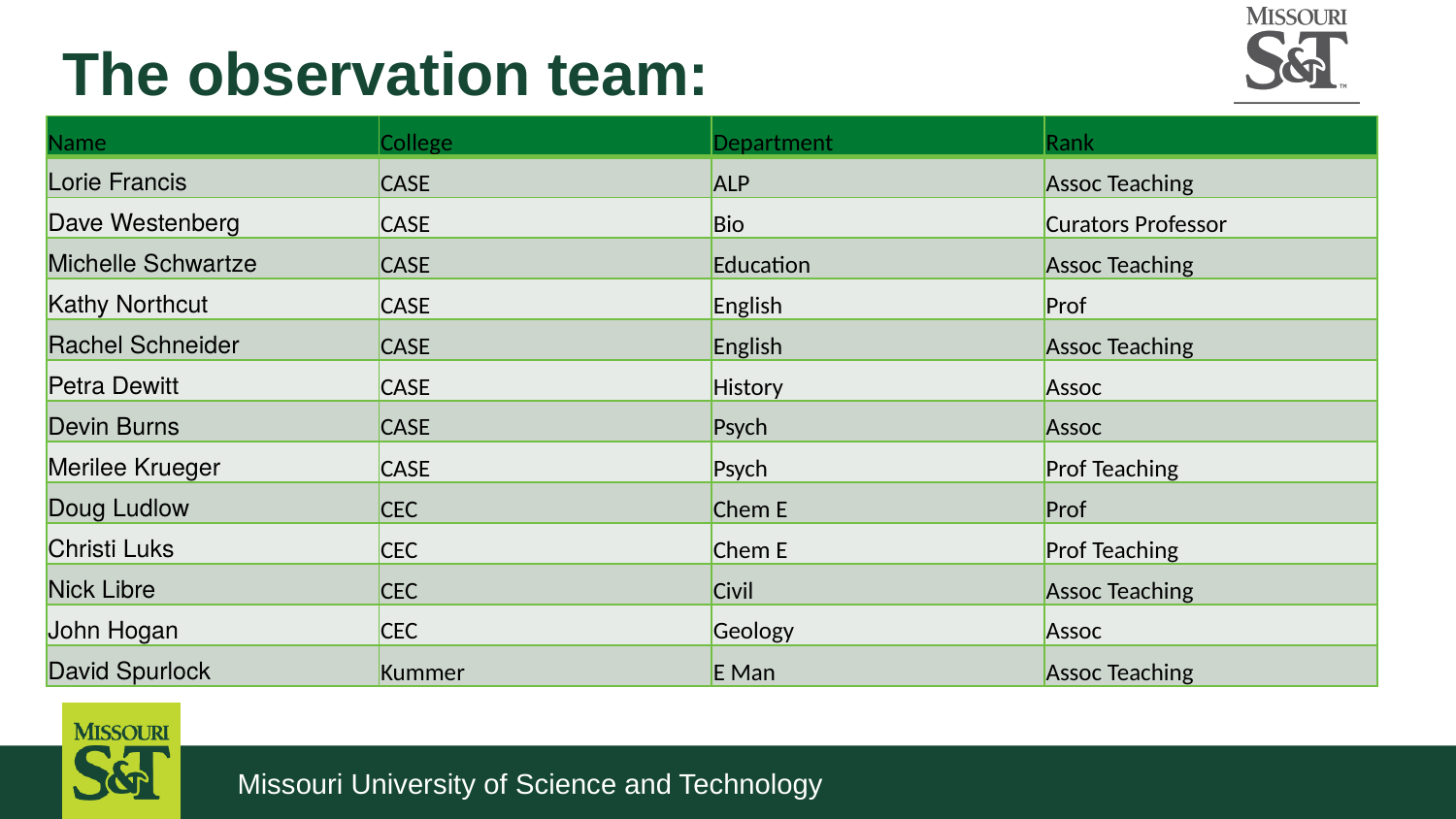

# The observation team:
| Name | College | Department | Rank |
| --- | --- | --- | --- |
| Lorie Francis | CASE | ALP | Assoc Teaching |
| Dave Westenberg | CASE | Bio | Curators Professor |
| Michelle Schwartze | CASE | Education | Assoc Teaching |
| Kathy Northcut | CASE | English | Prof |
| Rachel Schneider | CASE | English | Assoc Teaching |
| Petra Dewitt | CASE | History | Assoc |
| Devin Burns | CASE | Psych | Assoc |
| Merilee Krueger | CASE | Psych | Prof Teaching |
| Doug Ludlow | CEC | Chem E | Prof |
| Christi Luks | CEC | Chem E | Prof Teaching |
| Nick Libre | CEC | Civil | Assoc Teaching |
| John Hogan | CEC | Geology | Assoc |
| David Spurlock | Kummer | E Man | Assoc Teaching |
Missouri University of Science and Technology